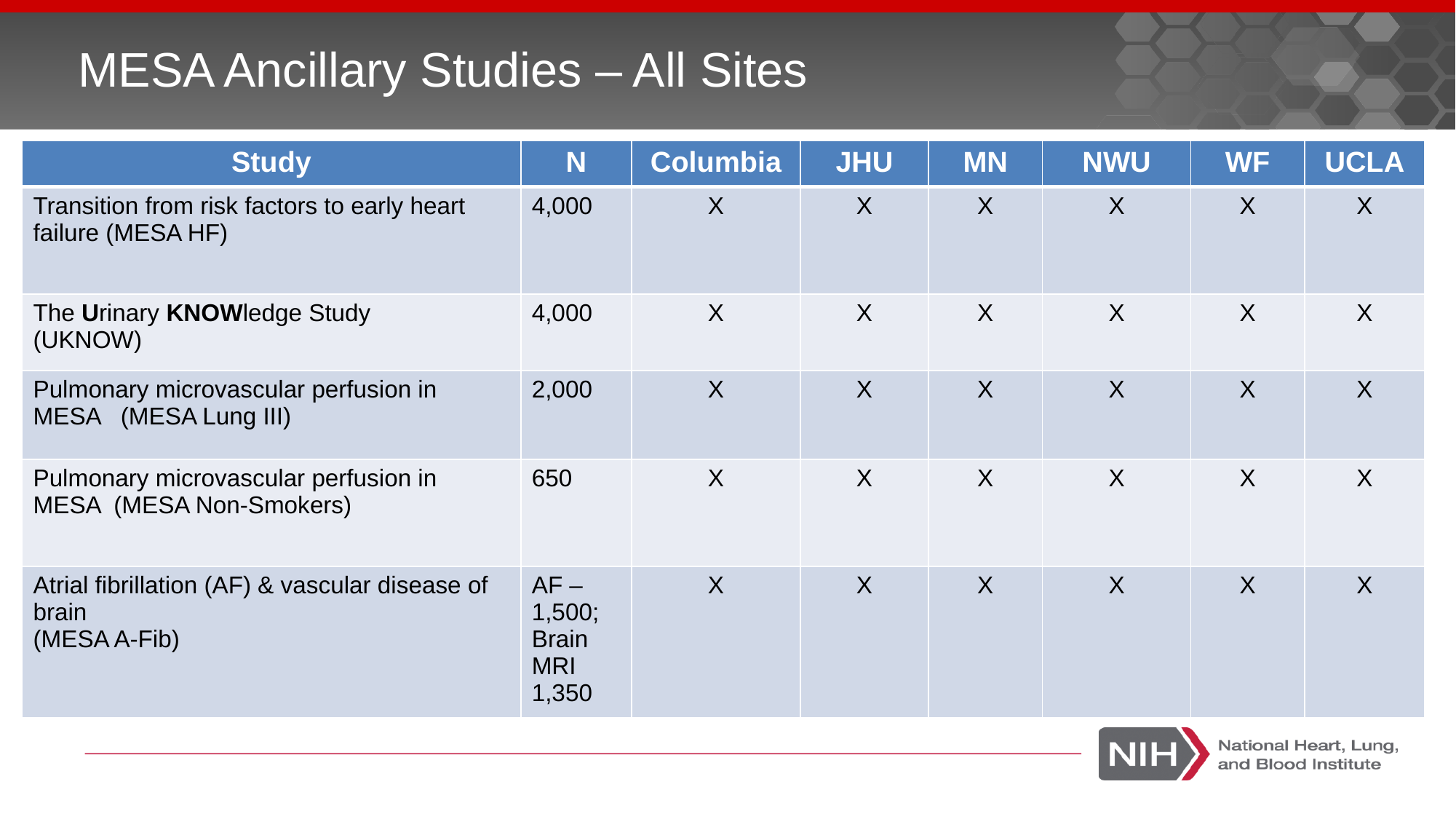

# MESA Ancillary Studies – All Sites
| Study | N | Columbia | JHU | MN | NWU | WF | UCLA |
| --- | --- | --- | --- | --- | --- | --- | --- |
| Transition from risk factors to early heart failure (MESA HF) | 4,000 | X | X | X | X | X | X |
| The Urinary KNOWledge Study (UKNOW) | 4,000 | X | X | X | X | X | X |
| Pulmonary microvascular perfusion in MESA (MESA Lung III) | 2,000 | X | X | X | X | X | X |
| Pulmonary microvascular perfusion in MESA (MESA Non-Smokers) | 650 | X | X | X | X | X | X |
| Atrial fibrillation (AF) & vascular disease of brain (MESA A-Fib) | AF – 1,500; Brain MRI 1,350 | X | X | X | X | X | X |